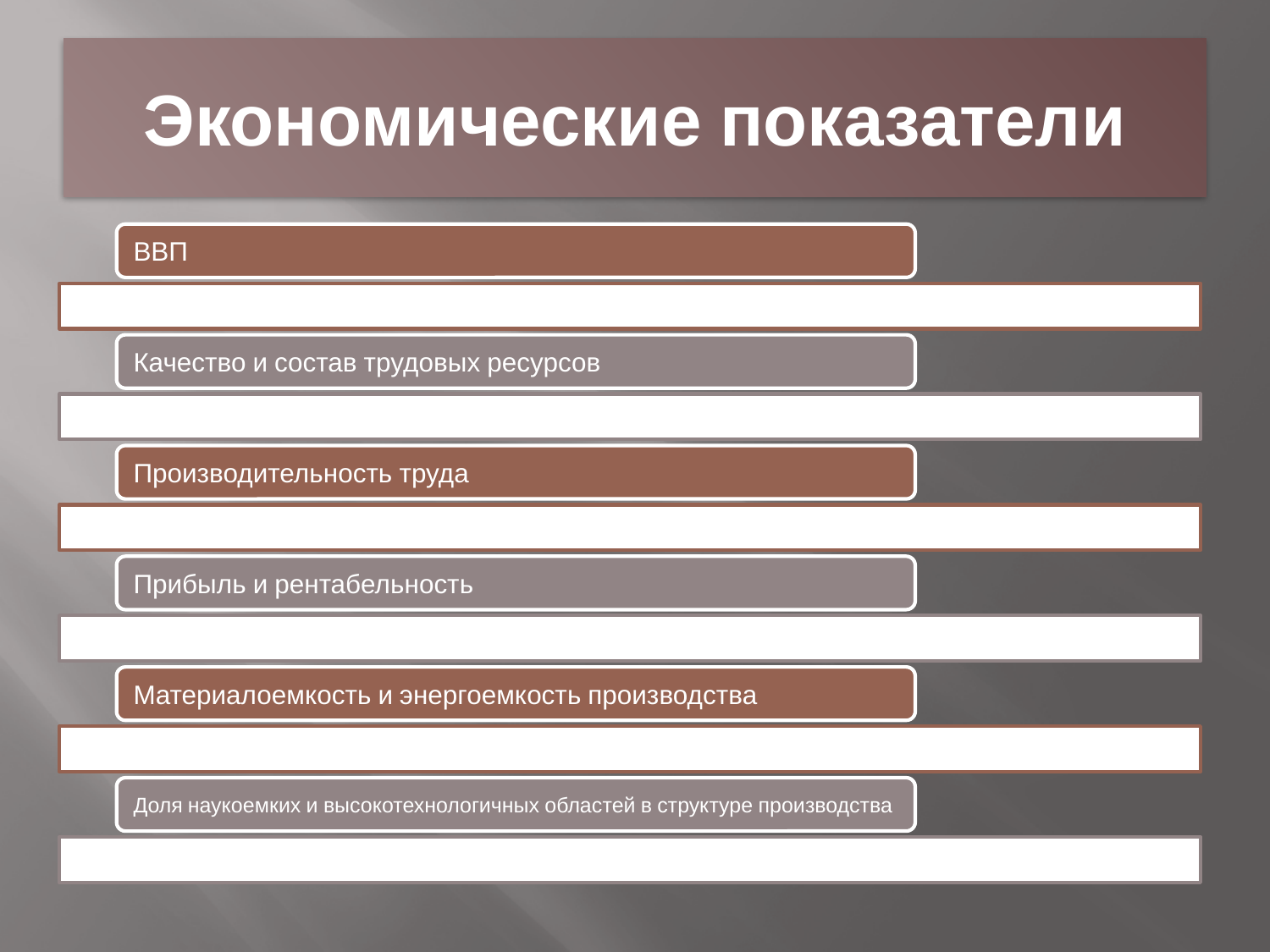

# Экономические показатели
ВВП
Качество и состав трудовых ресурсов
Производительность труда
Прибыль и рентабельность
Материалоемкость и энергоемкость производства
Доля наукоемких и высокотехнологичных областей в структуре производства